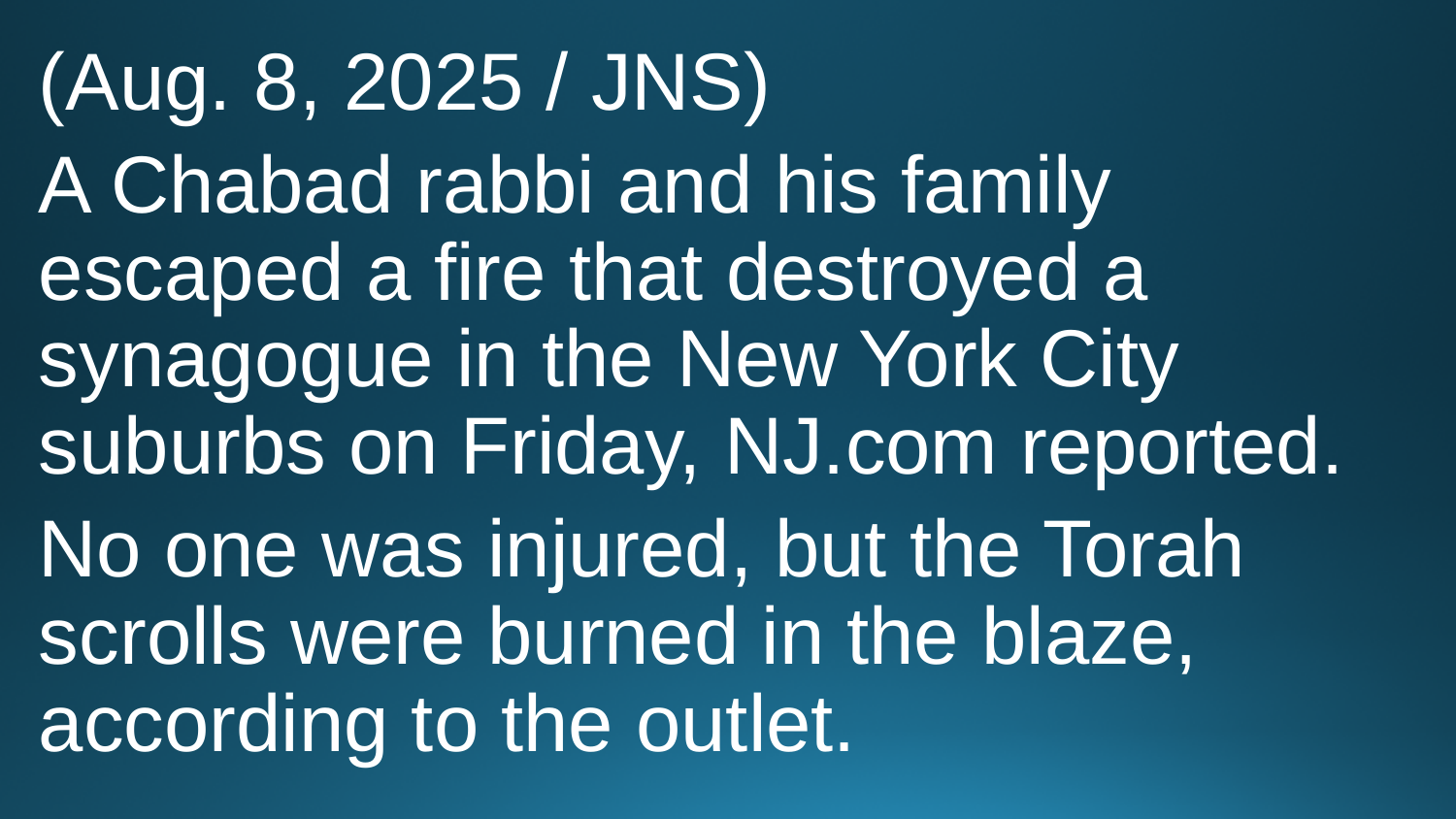

(Aug. 8, 2025 / JNS)
A Chabad rabbi and his family escaped a fire that destroyed a synagogue in the New York City suburbs on Friday, NJ.com reported.
No one was injured, but the Torah scrolls were burned in the blaze, according to the outlet.